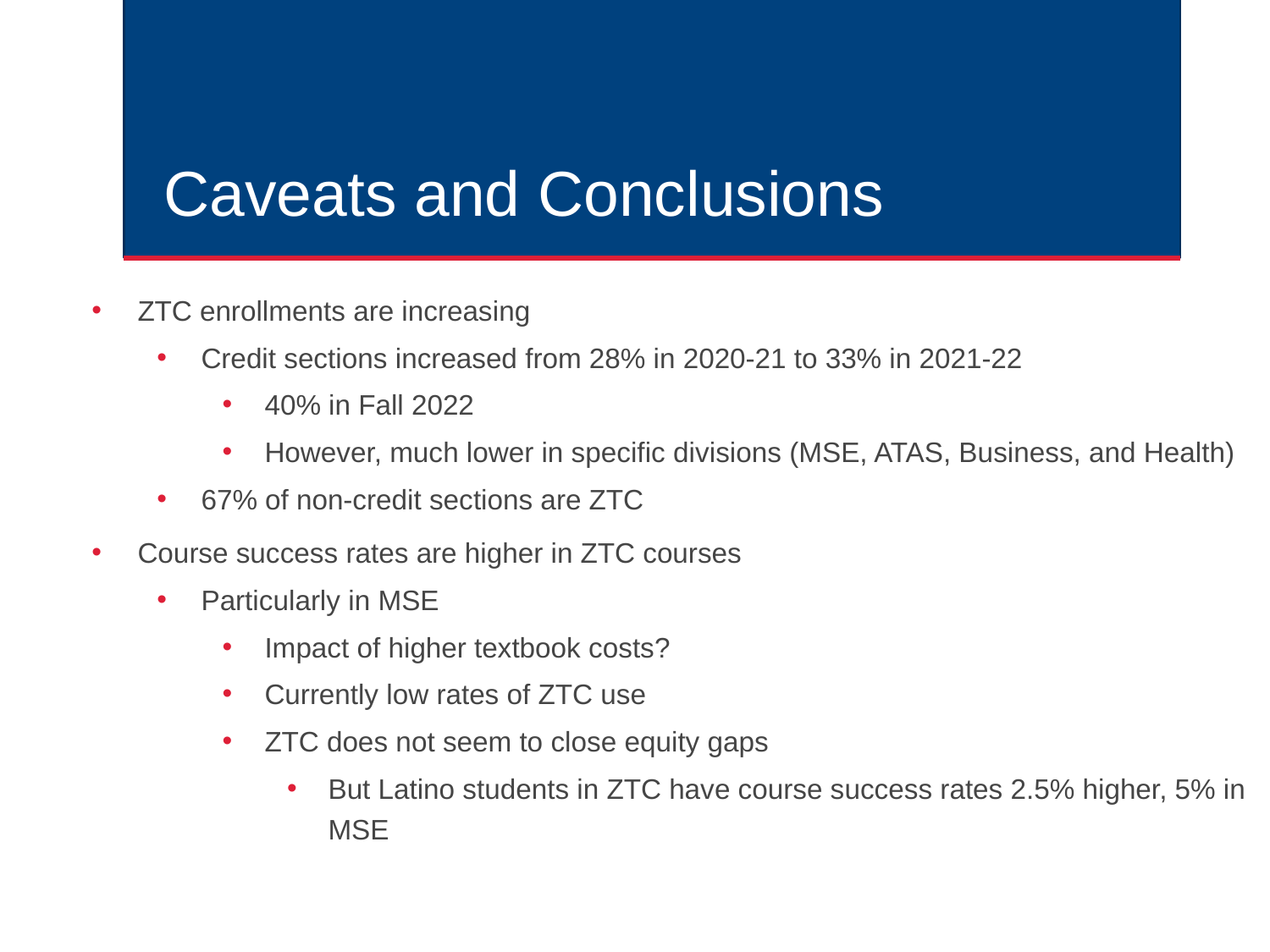

# Caveats and Conclusions
ZTC enrollments are increasing
Credit sections increased from 28% in 2020-21 to 33% in 2021-22
40% in Fall 2022
However, much lower in specific divisions (MSE, ATAS, Business, and Health)
67% of non-credit sections are ZTC
Course success rates are higher in ZTC courses
Particularly in MSE
Impact of higher textbook costs?
Currently low rates of ZTC use
ZTC does not seem to close equity gaps
But Latino students in ZTC have course success rates 2.5% higher, 5% in MSE